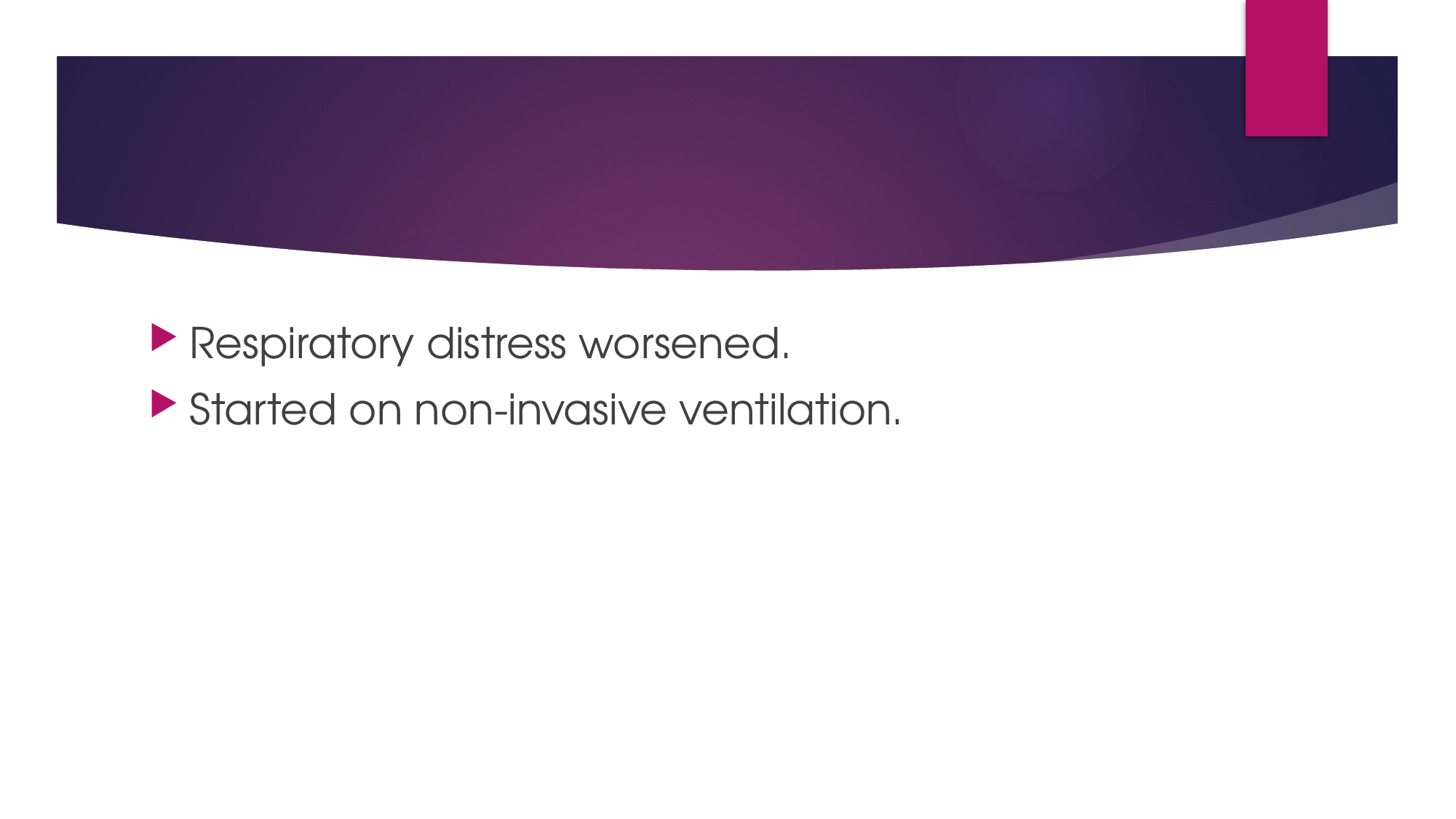

#
Respiratory distress worsened.
Started on non-invasive ventilation.